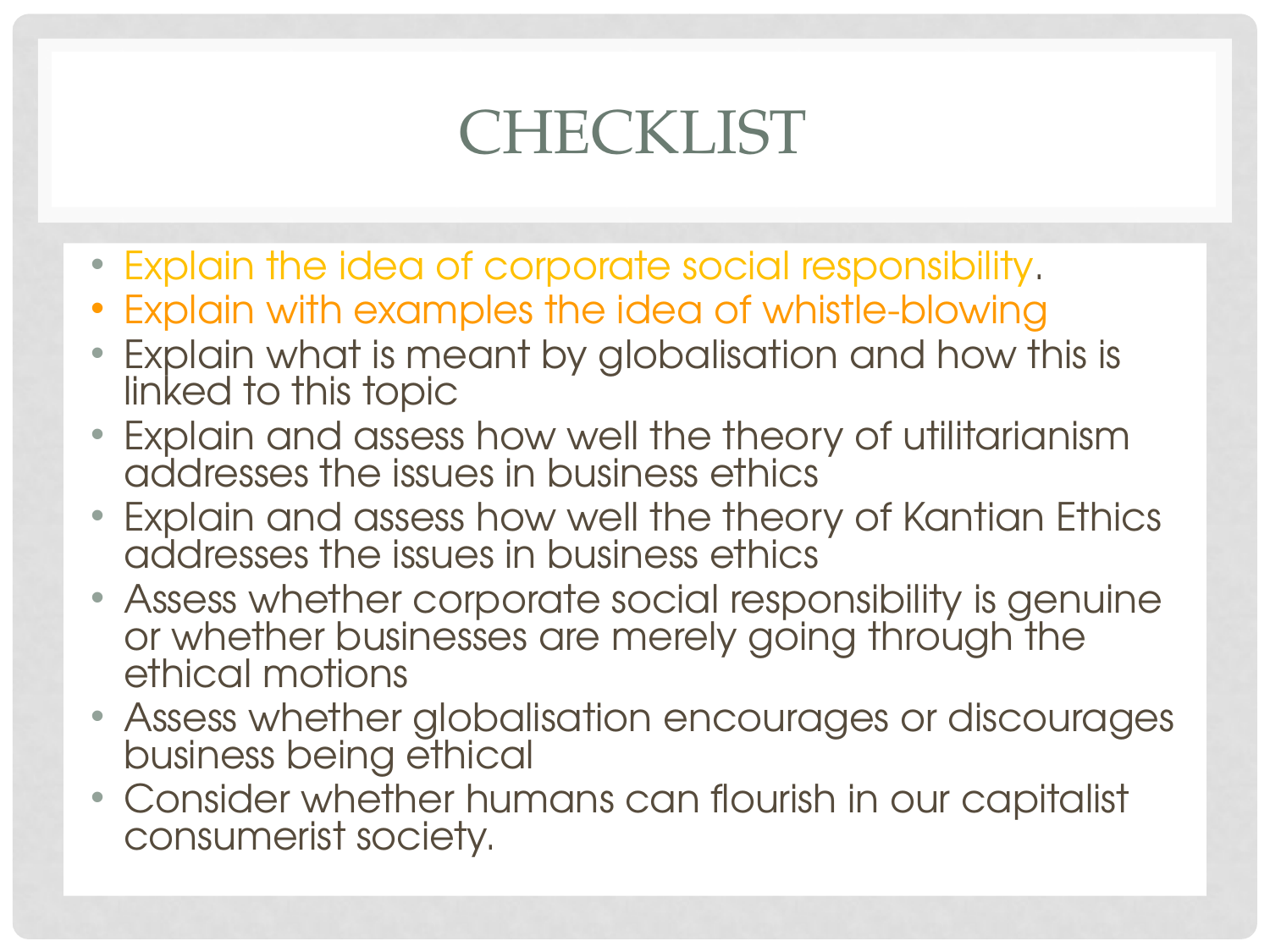

# CHECKLIST
Explain the idea of corporate social responsibility.
Explain with examples the idea of whistle-blowing
Explain what is meant by globalisation and how this is linked to this topic
Explain and assess how well the theory of utilitarianism addresses the issues in business ethics
Explain and assess how well the theory of Kantian Ethics addresses the issues in business ethics
Assess whether corporate social responsibility is genuine or whether businesses are merely going through the ethical motions
Assess whether globalisation encourages or discourages business being ethical
Consider whether humans can flourish in our capitalist consumerist society.